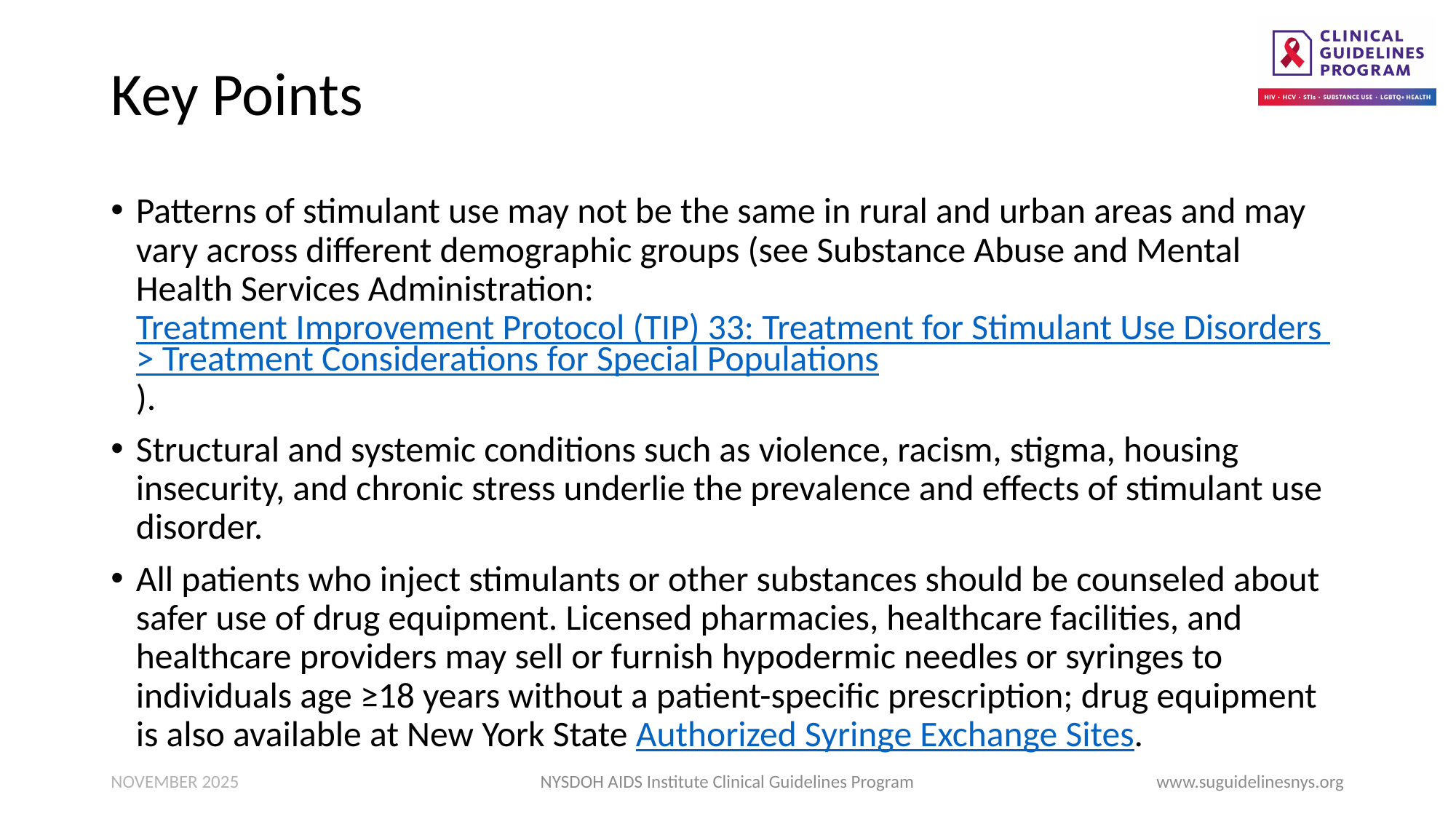

# Key Points
Patterns of stimulant use may not be the same in rural and urban areas and may vary across different demographic groups (see Substance Abuse and Mental Health Services Administration: Treatment Improvement Protocol (TIP) 33: Treatment for Stimulant Use Disorders > Treatment Considerations for Special Populations).
Structural and systemic conditions such as violence, racism, stigma, housing insecurity, and chronic stress underlie the prevalence and effects of stimulant use disorder.
All patients who inject stimulants or other substances should be counseled about safer use of drug equipment. Licensed pharmacies, healthcare facilities, and healthcare providers may sell or furnish hypodermic needles or syringes to individuals age ≥18 years without a patient-specific prescription; drug equipment is also available at New York State Authorized Syringe Exchange Sites.
NOVEMBER 2025
NYSDOH AIDS Institute Clinical Guidelines Program
www.suguidelinesnys.org